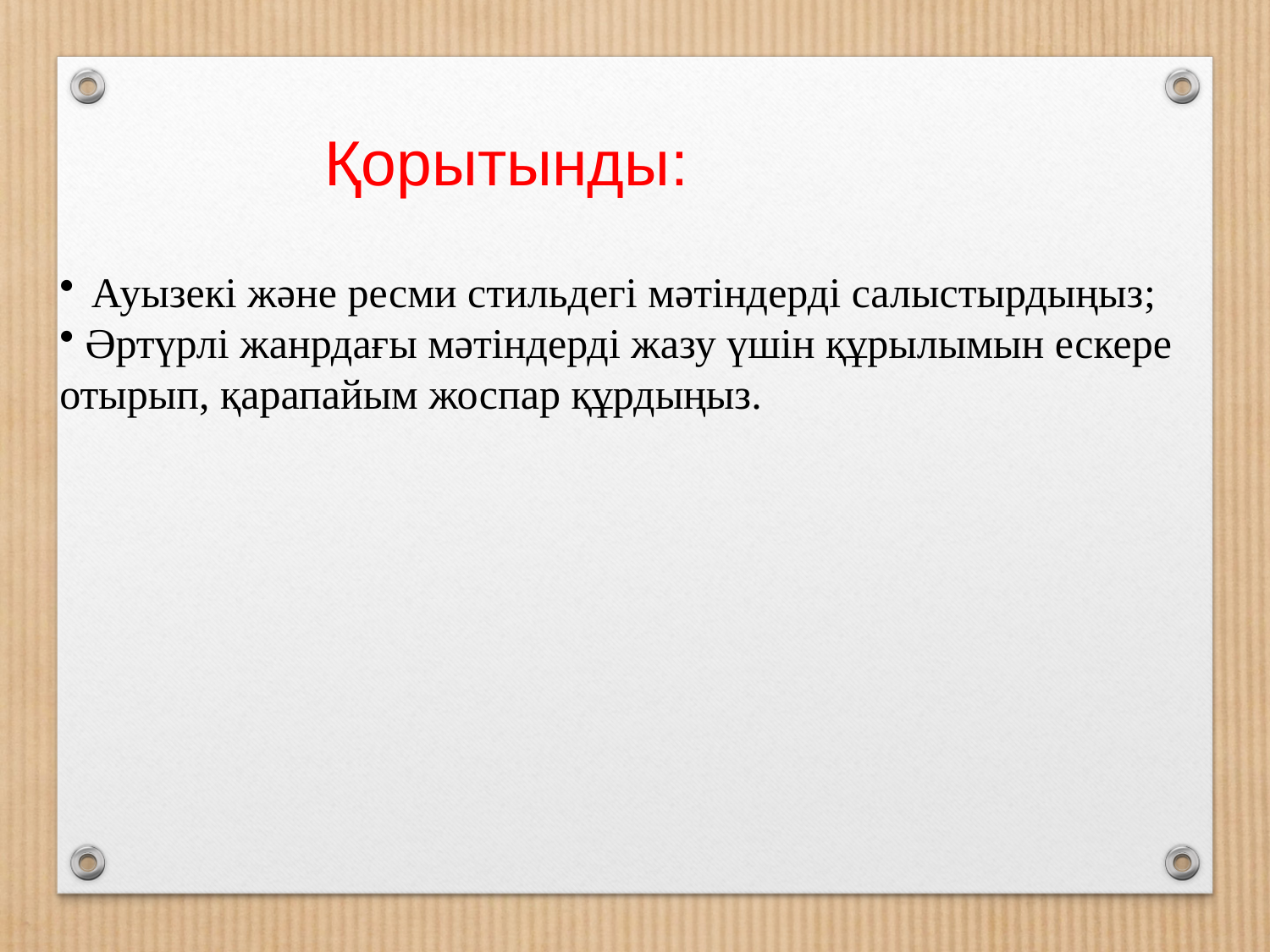

# Қорытынды:
Ауызекі және ресми стильдегі мәтіндерді салыстырдыңыз;
 Әртүрлі жанрдағы мәтіндерді жазу үшін құрылымын ескере отырып, қарапайым жоспар құрдыңыз.